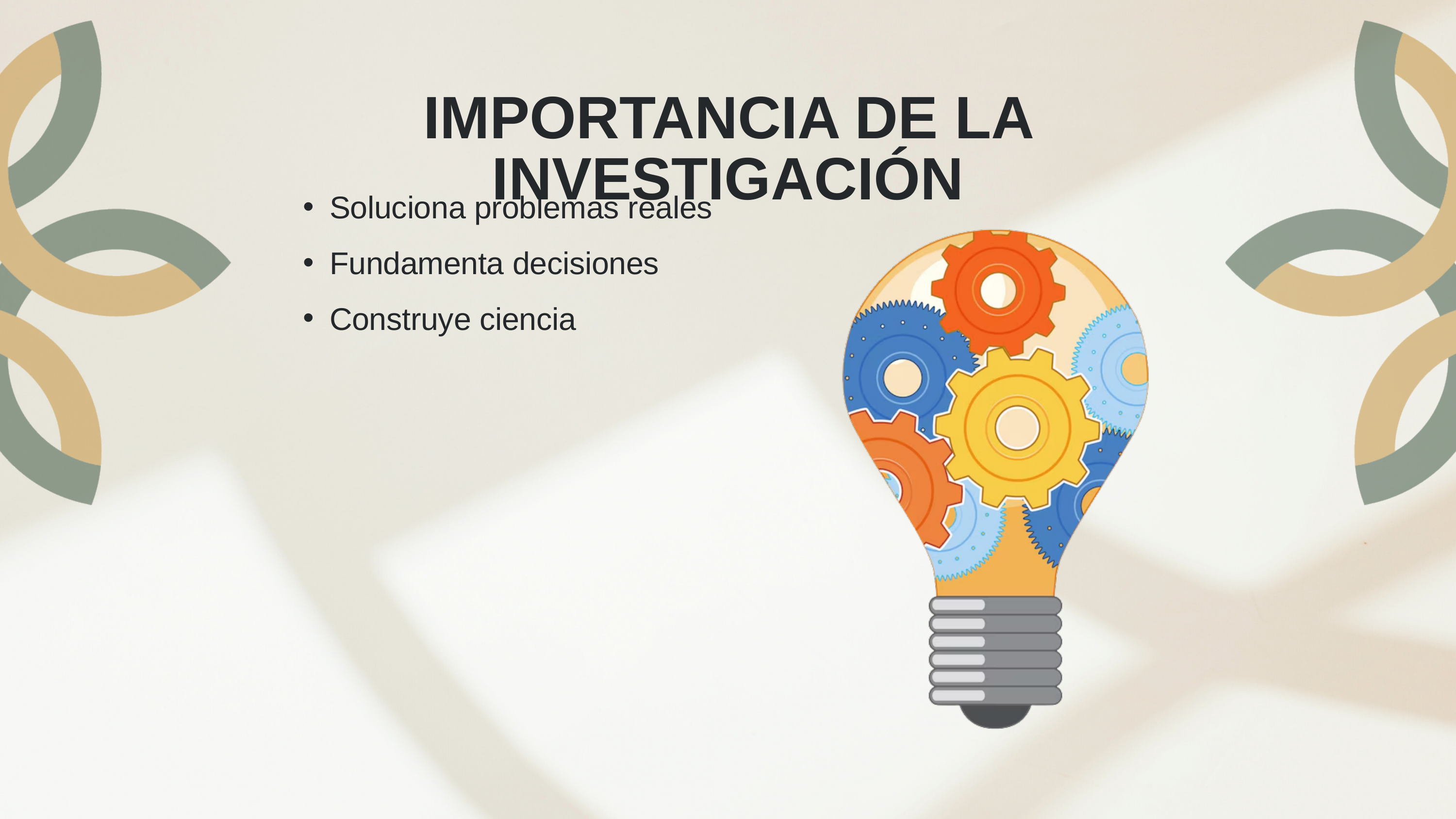

IMPORTANCIA DE LA INVESTIGACIÓN
Soluciona problemas reales
Fundamenta decisiones
Construye ciencia